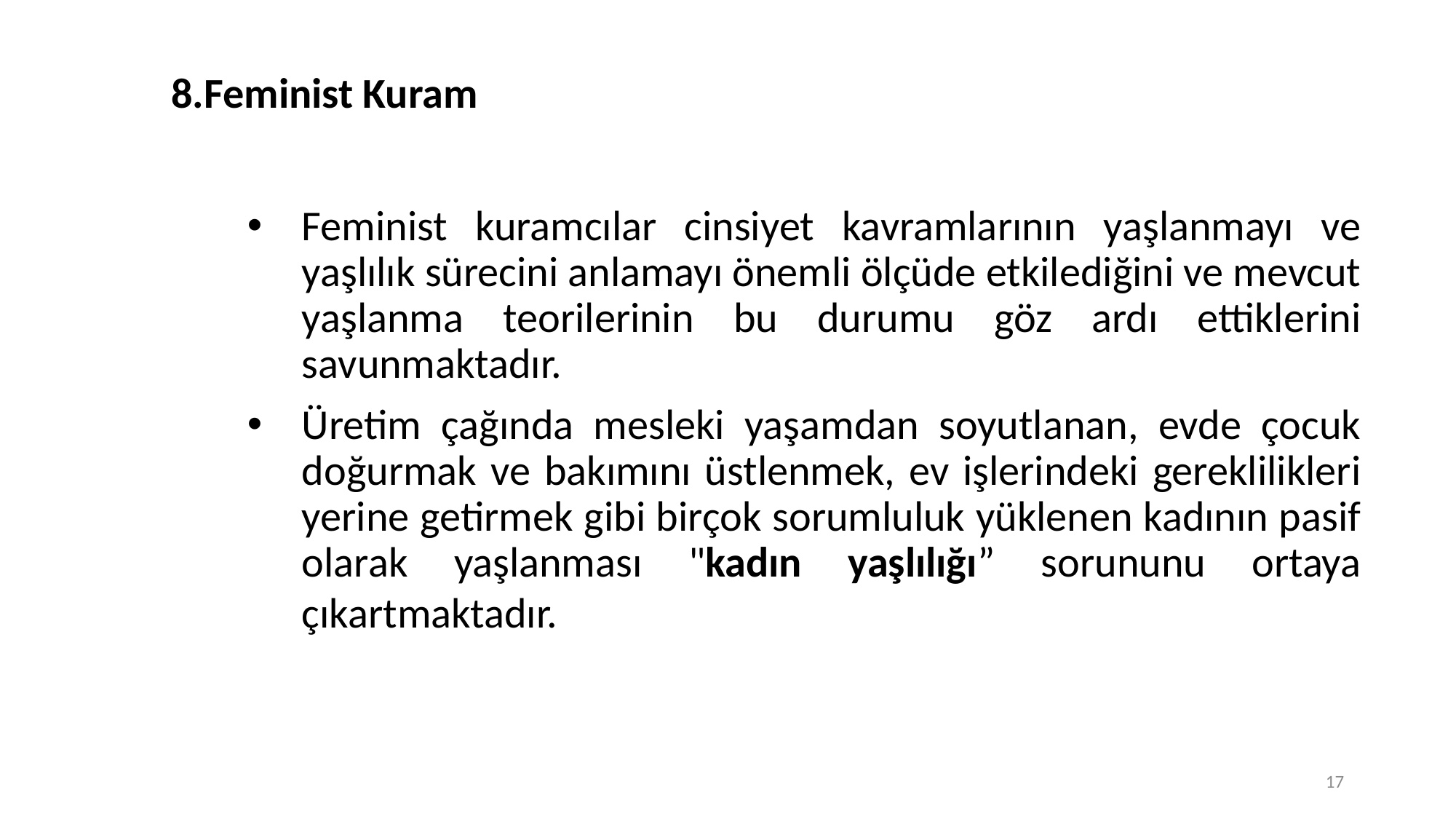

# 8.Feminist Kuram

Feminist kuramcılar cinsiyet kavramlarının yaşlanmayı ve yaşlılık sürecini anlamayı önemli ölçüde etkilediğini ve mevcut yaşlanma teorilerinin bu durumu göz ardı ettiklerini savunmaktadır.
Üretim çağında mesleki yaşamdan soyutlanan, evde çocuk doğurmak ve bakımını üstlenmek, ev işlerindeki gereklilikleri yerine getirmek gibi birçok sorumluluk yüklenen kadının pasif olarak yaşlanması "kadın yaşlılığı” sorununu ortaya çıkartmaktadır.

17